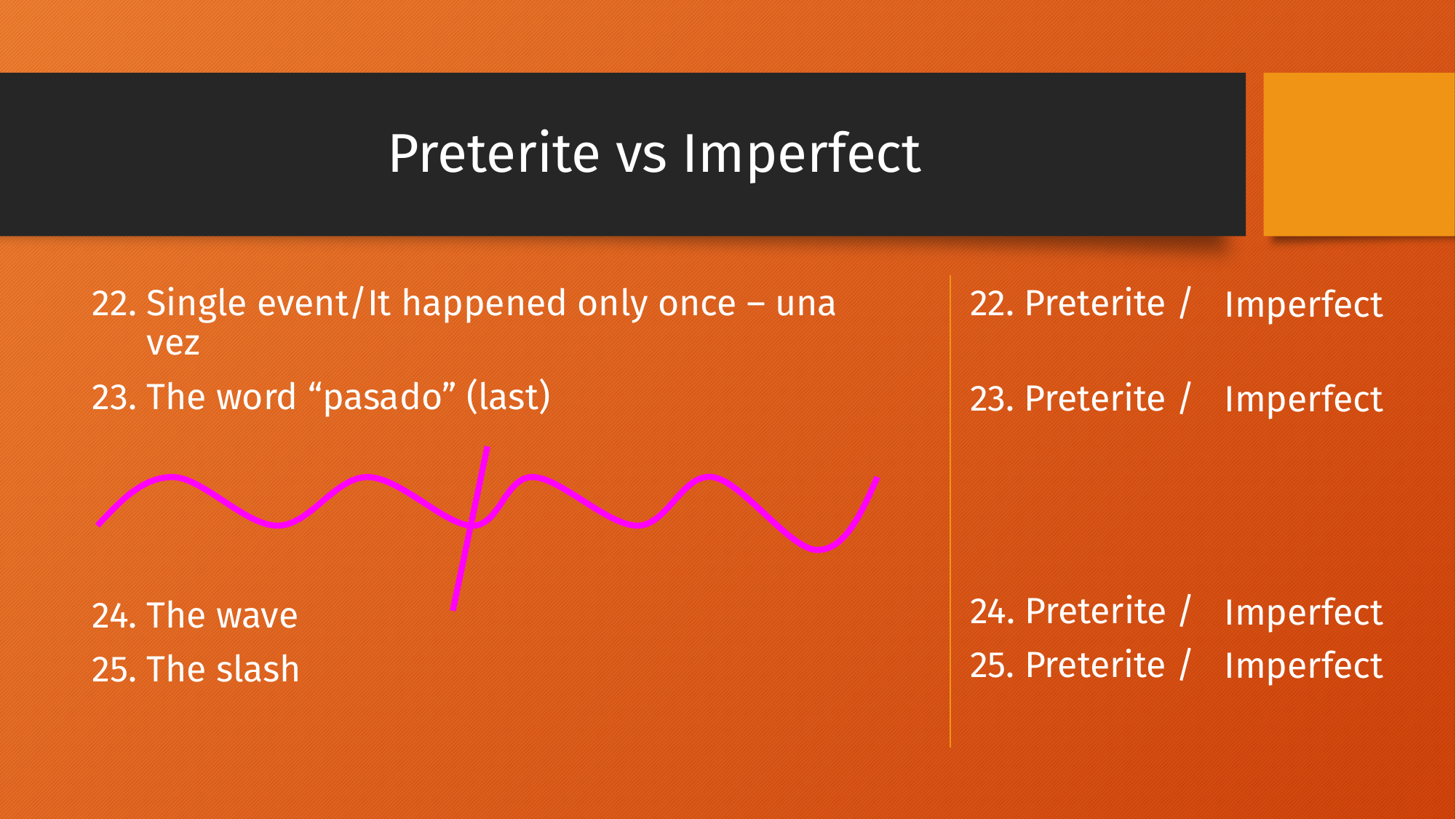

# Preterite vs Imperfect
Imperfect
Single event/It happened only once – una vez
The word “pasado” (last)

The wave
The slash
22. Preterite /
Imperfect
23. Preterite /

Imperfect
24. Preterite /
Imperfect
25. Preterite /